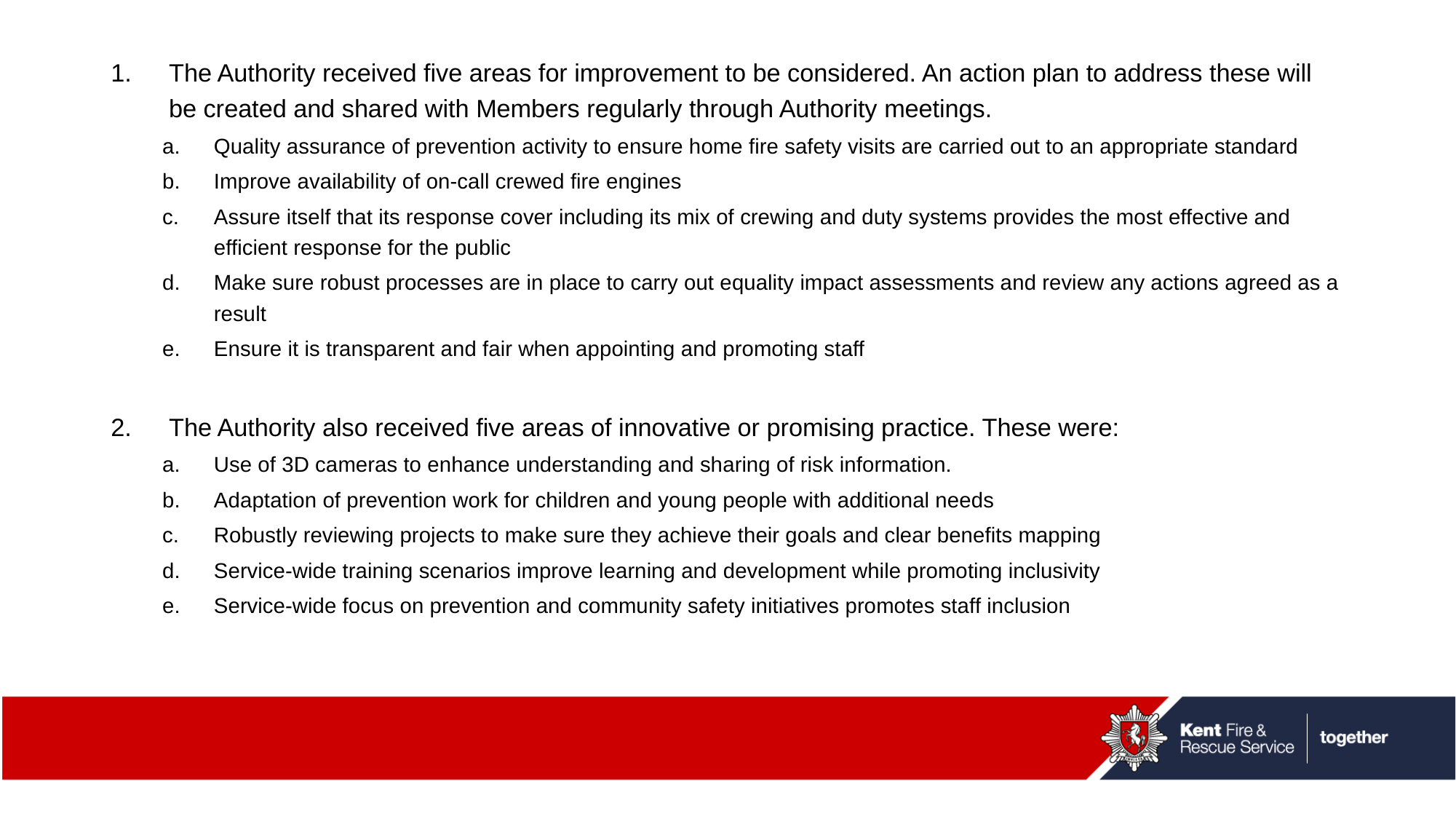

The Authority received five areas for improvement to be considered. An action plan to address these will be created and shared with Members regularly through Authority meetings.
Quality assurance of prevention activity to ensure home fire safety visits are carried out to an appropriate standard
Improve availability of on-call crewed fire engines
Assure itself that its response cover including its mix of crewing and duty systems provides the most effective and efficient response for the public
Make sure robust processes are in place to carry out equality impact assessments and review any actions agreed as a result
Ensure it is transparent and fair when appointing and promoting staff

The Authority also received five areas of innovative or promising practice. These were:
Use of 3D cameras to enhance understanding and sharing of risk information.
Adaptation of prevention work for children and young people with additional needs
Robustly reviewing projects to make sure they achieve their goals and clear benefits mapping
Service-wide training scenarios improve learning and development while promoting inclusivity
Service-wide focus on prevention and community safety initiatives promotes staff inclusion